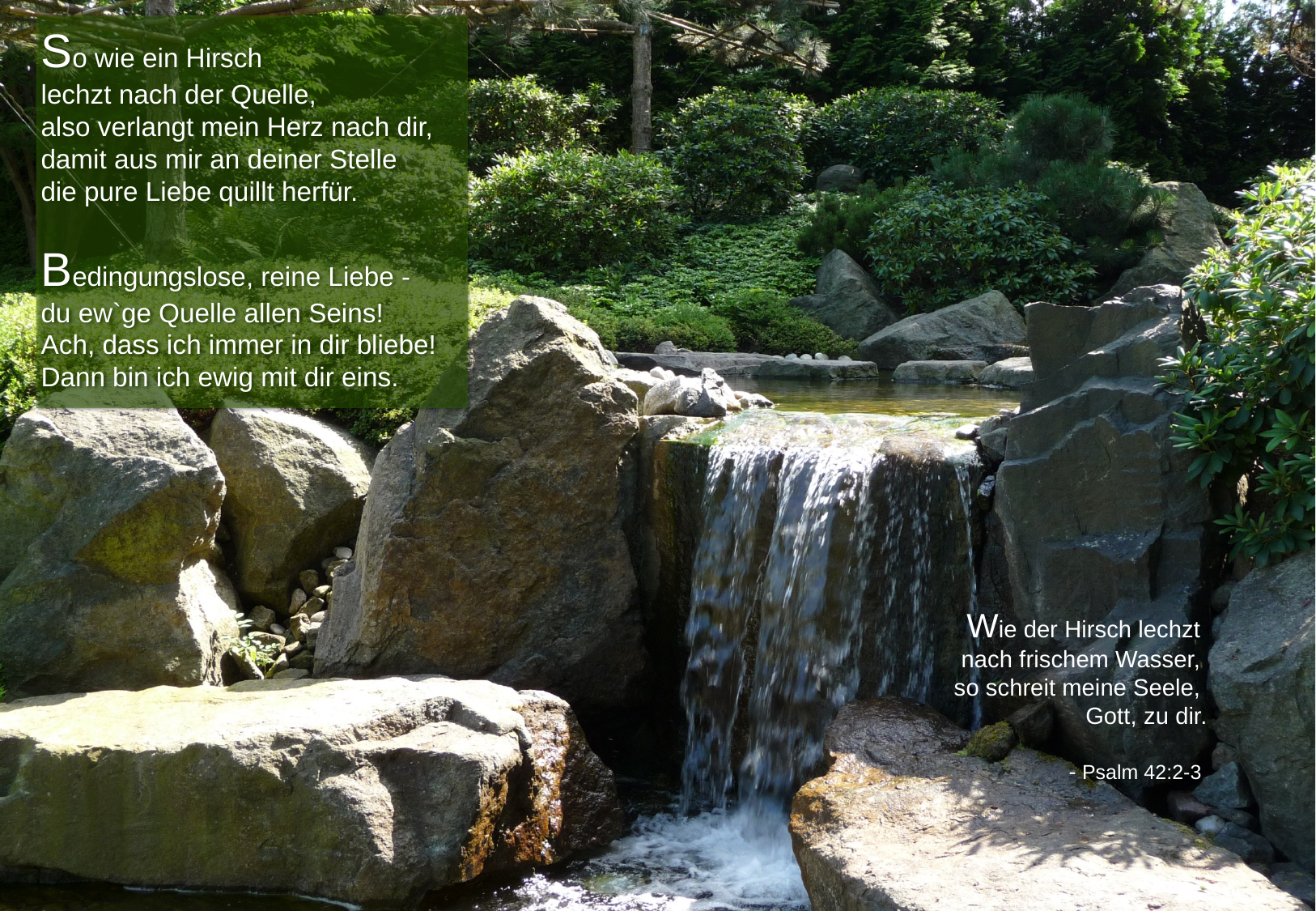

So wie ein Hirsch
lechzt nach der Quelle,
also verlangt mein Herz nach dir,
damit aus mir an deiner Stelle
die pure Liebe quillt herfür.

Bedingungslose, reine Liebe -
du ew`ge Quelle allen Seins!
Ach, dass ich immer in dir bliebe!
Dann bin ich ewig mit dir eins.

Wie der Hirsch lechzt
nach frischem Wasser,
so schreit meine Seele,
Gott, zu dir.

 - Psalm 42:2-3